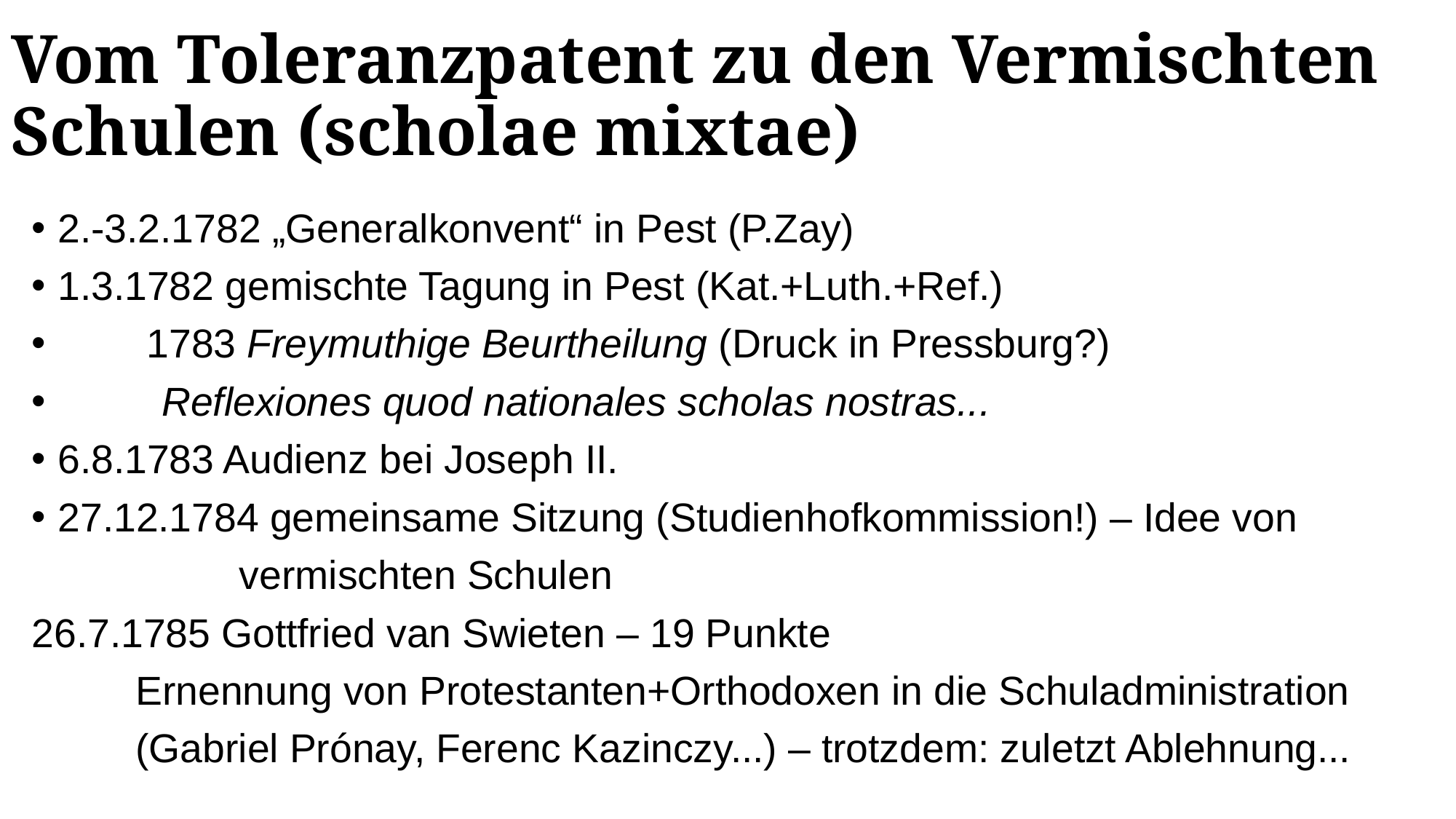

# Vom Toleranzpatent zu den Vermischten Schulen (scholae mixtae)
2.-3.2.1782 „Generalkonvent“ in Pest (P.Zay)
1.3.1782 gemischte Tagung in Pest (Kat.+Luth.+Ref.)
        1783 Freymuthige Beurtheilung (Druck in Pressburg?)
		Reflexiones quod nationales scholas nostras...
6.8.1783 Audienz bei Joseph II.
27.12.1784 gemeinsame Sitzung (Studienhofkommission!) – Idee von
		vermischten Schulen
26.7.1785 Gottfried van Swieten – 19 Punkte
	Ernennung von Protestanten+Orthodoxen in die Schuladministration
	(Gabriel Prónay, Ferenc Kazinczy...) – trotzdem: zuletzt Ablehnung...